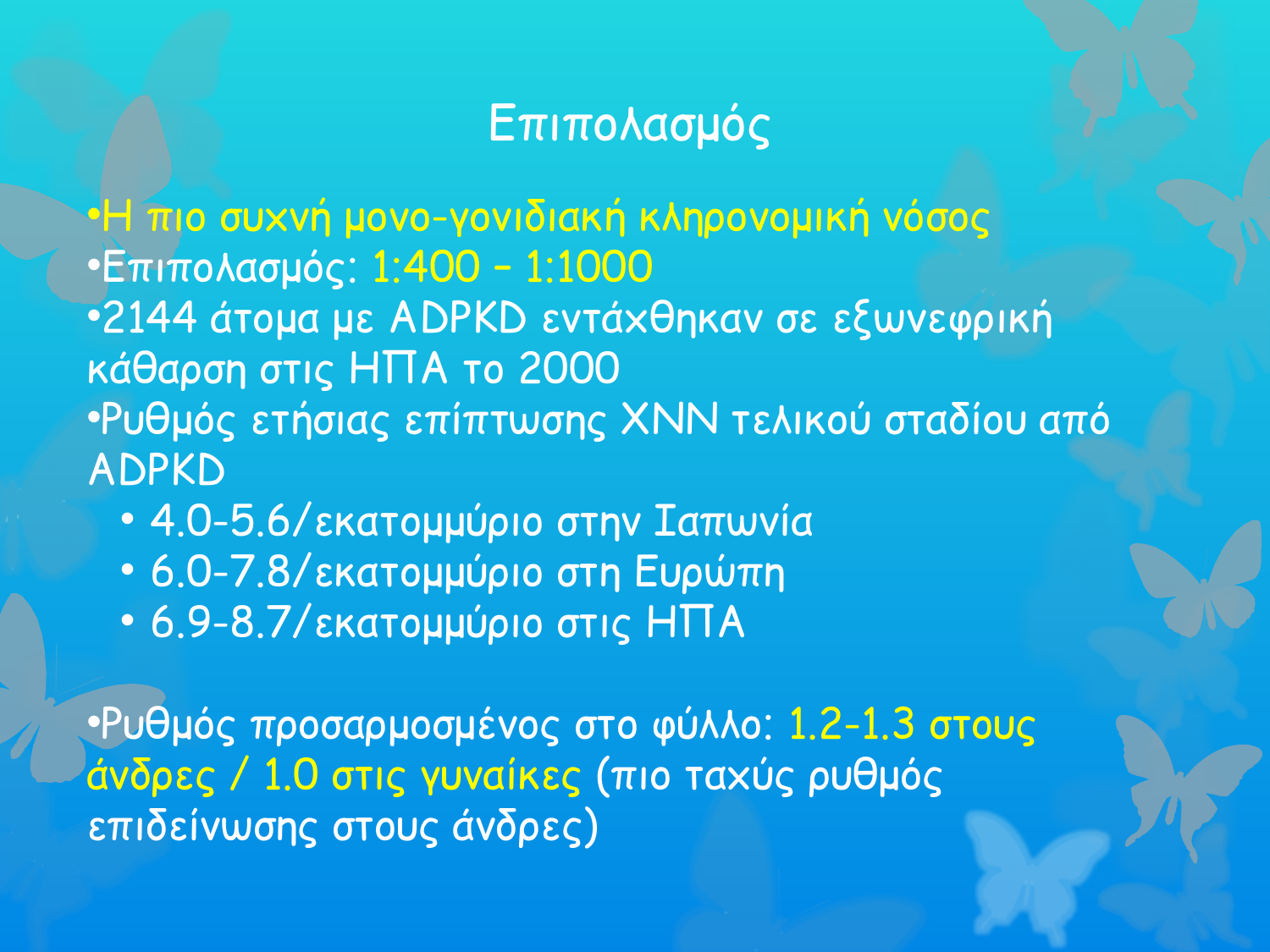

Επιπολασμός

Η πιο συχνή μονο-γονιδιακή κληρονομική νόσος
Επιπολασμός: 1:400 – 1:1000
2144 άτομα με ADPKD εντάχθηκαν σε εξωνεφρική κάθαρση στις ΗΠΑ το 2000
Ρυθμός ετήσιας επίπτωσης ΧΝΝ τελικού σταδίου από ADPKD
4.0-5.6/εκατομμύριο στην Ιαπωνία
6.0-7.8/εκατομμύριο στη Ευρώπη
6.9-8.7/εκατομμύριο στις ΗΠΑ

Ρυθμός προσαρμοσμένος στο φύλλο: 1.2-1.3 στους άνδρες / 1.0 στις γυναίκες (πιο ταχύς ρυθμός επιδείνωσης στους άνδρες)